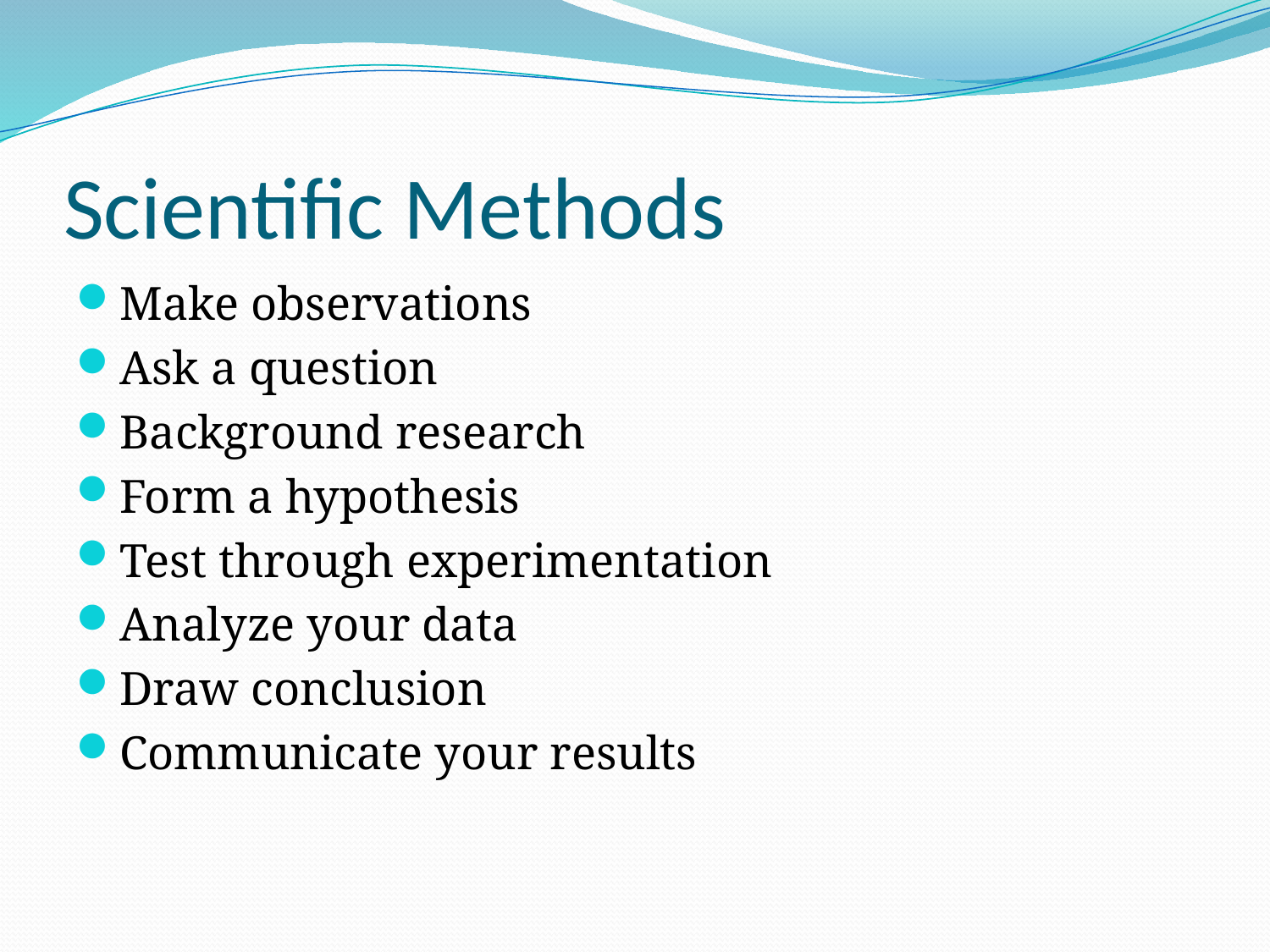

# Scientific Methods
Make observations
Ask a question
Background research
Form a hypothesis
Test through experimentation
Analyze your data
Draw conclusion
Communicate your results